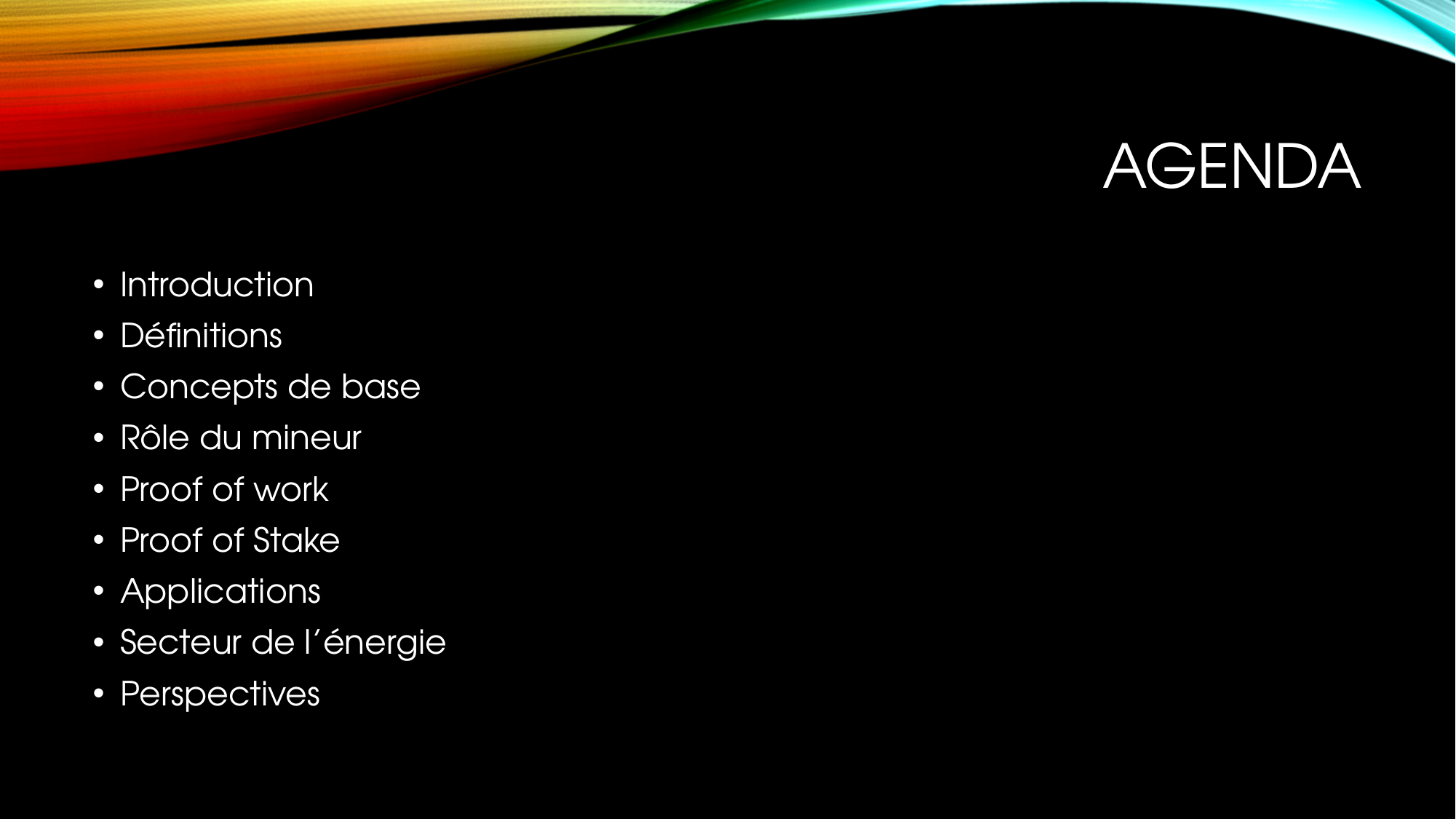

# Agenda
Introduction
Définitions
Concepts de base
Rôle du mineur
Proof of work
Proof of Stake
Applications
Secteur de l’énergie
Perspectives